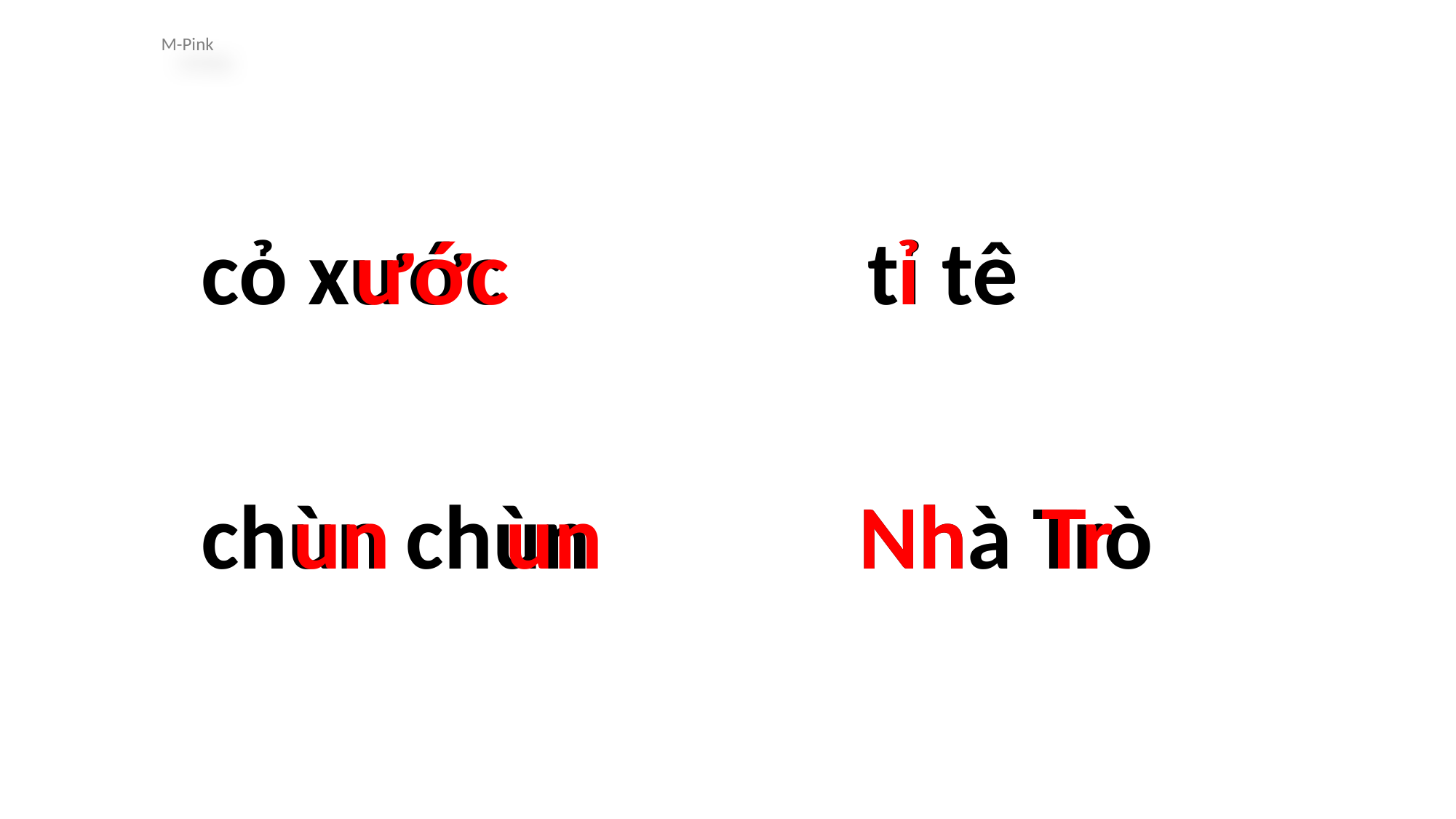

ước
ỉ
cỏ xước
tỉ tê
Nh
Tr
un
un
chùn chùn
Nhà Trò